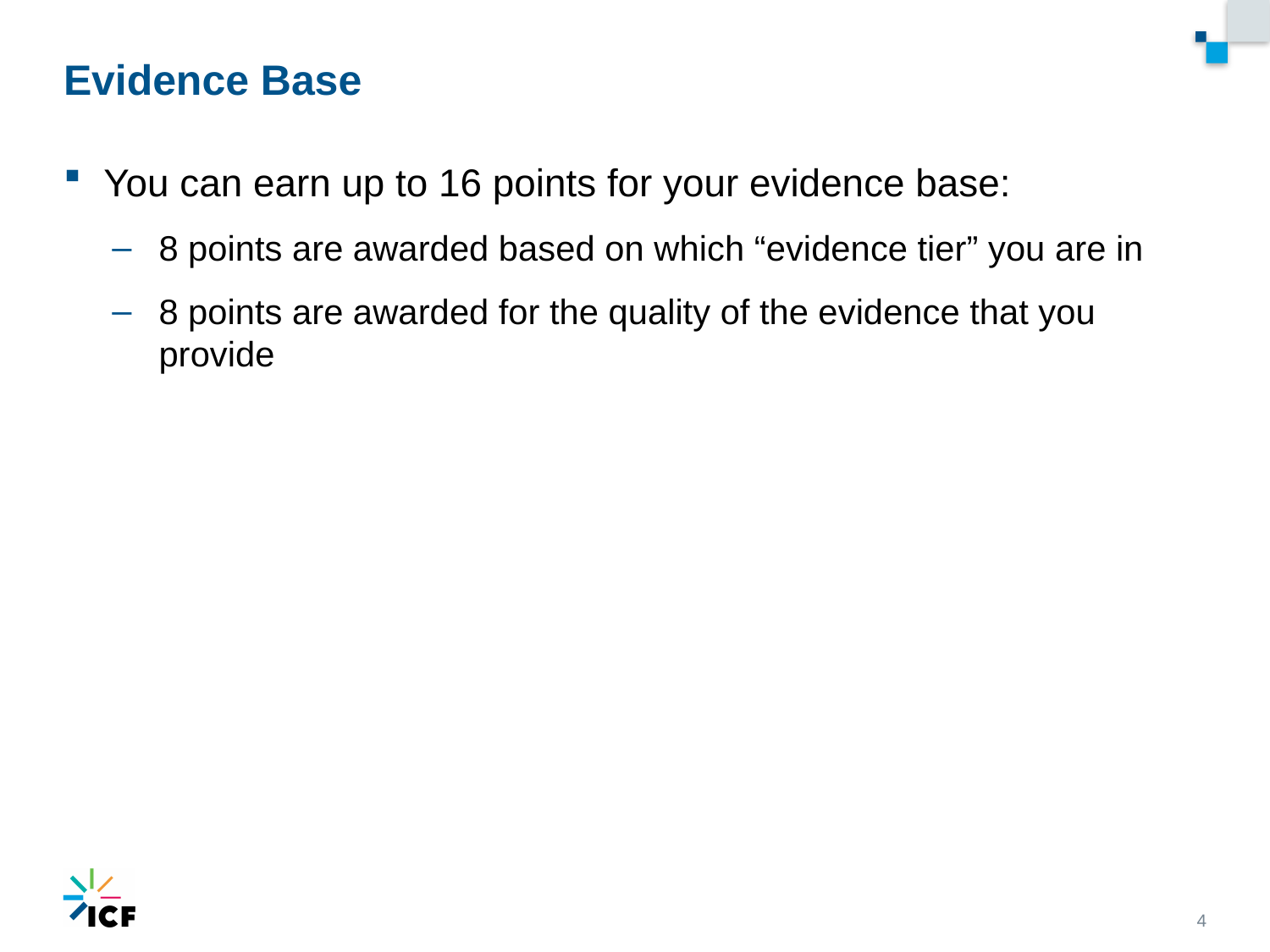

# Evidence Base
You can earn up to 16 points for your evidence base:
8 points are awarded based on which “evidence tier” you are in
8 points are awarded for the quality of the evidence that you provide

4